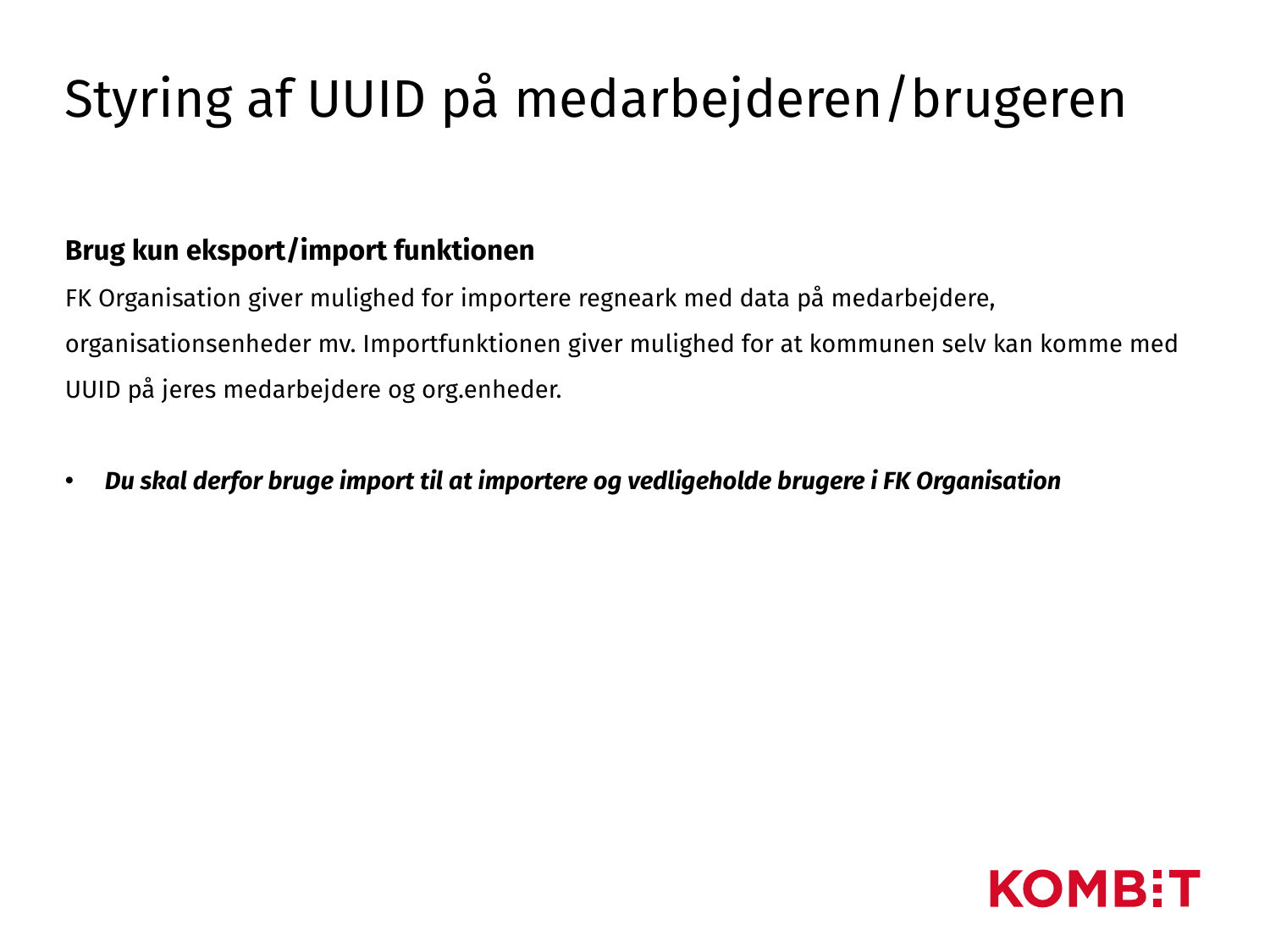

# Styring af UUID på medarbejderen/brugeren
Brug kun eksport/import funktionen
FK Organisation giver mulighed for importere regneark med data på medarbejdere, organisationsenheder mv. Importfunktionen giver mulighed for at kommunen selv kan komme med UUID på jeres medarbejdere og org.enheder.

Du skal derfor bruge import til at importere og vedligeholde brugere i FK Organisation